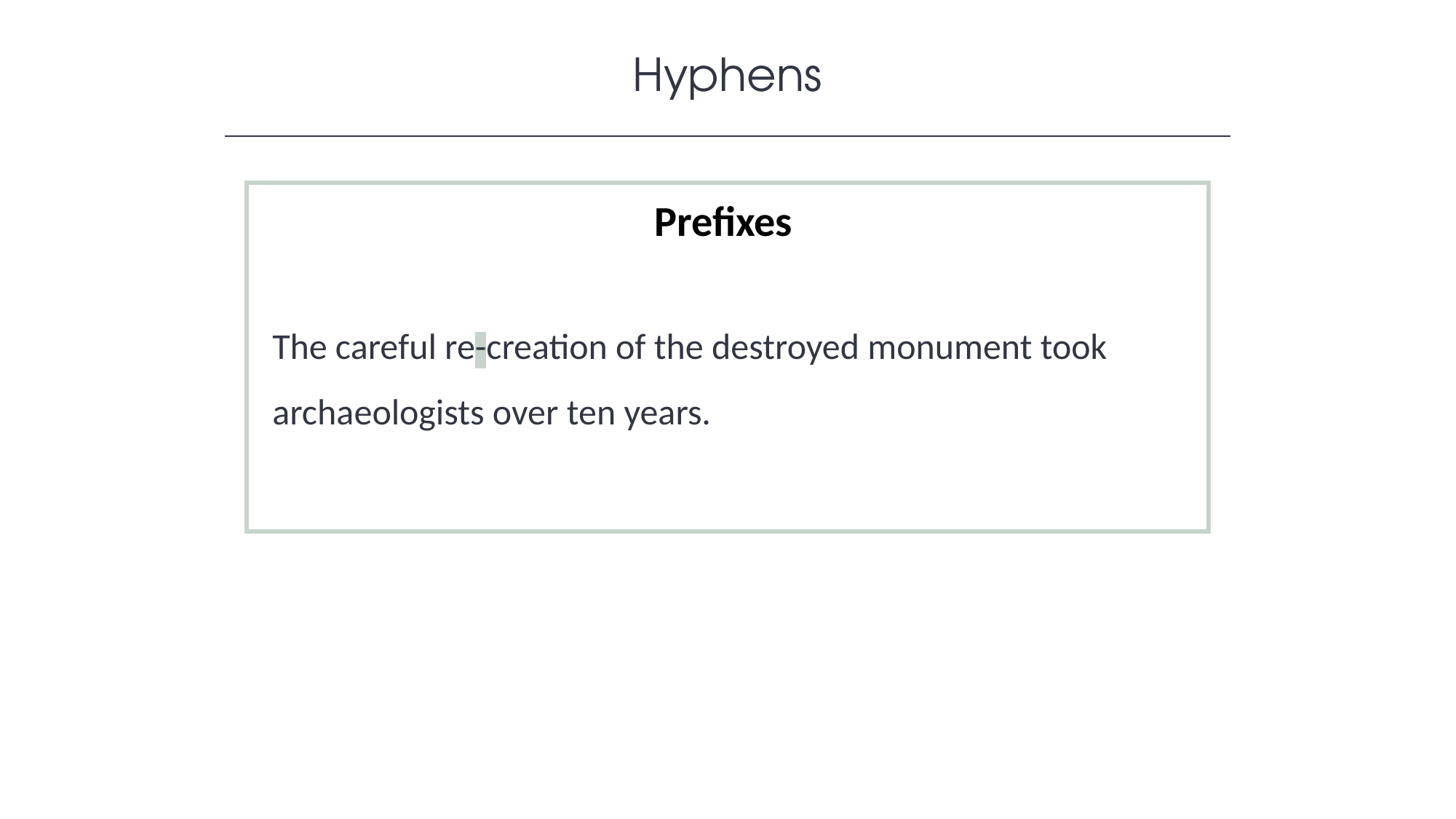

Hyphens

Prefixes
The careful re-creation of the destroyed monument took archaeologists over ten years.